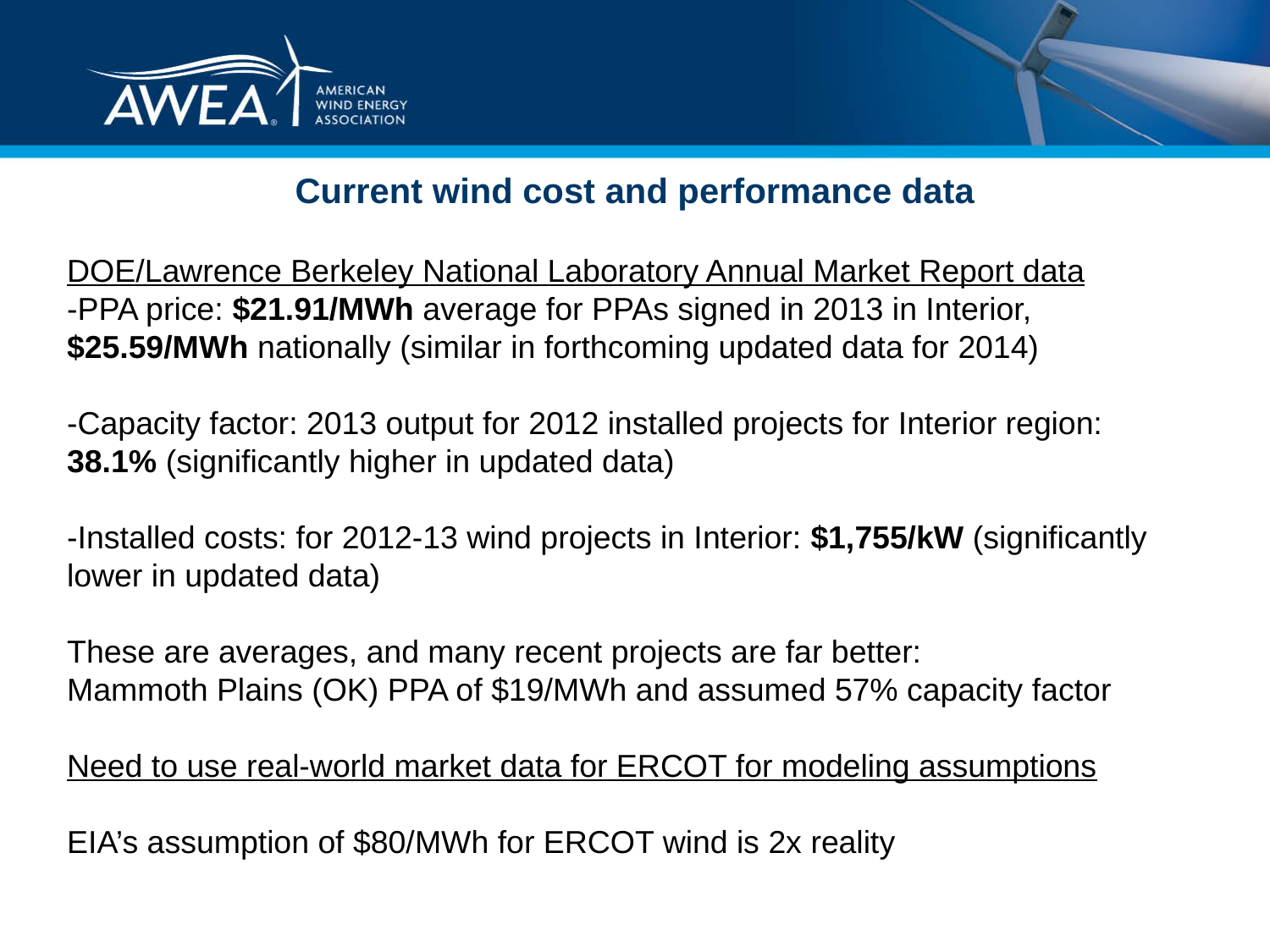

Current wind cost and performance data
DOE/Lawrence Berkeley National Laboratory Annual Market Report data
-PPA price: $21.91/MWh average for PPAs signed in 2013 in Interior, $25.59/MWh nationally (similar in forthcoming updated data for 2014)

-Capacity factor: 2013 output for 2012 installed projects for Interior region: 38.1% (significantly higher in updated data)

-Installed costs: for 2012-13 wind projects in Interior: $1,755/kW (significantly lower in updated data)

These are averages, and many recent projects are far better:
Mammoth Plains (OK) PPA of $19/MWh and assumed 57% capacity factor

Need to use real-world market data for ERCOT for modeling assumptions

EIA’s assumption of $80/MWh for ERCOT wind is 2x reality